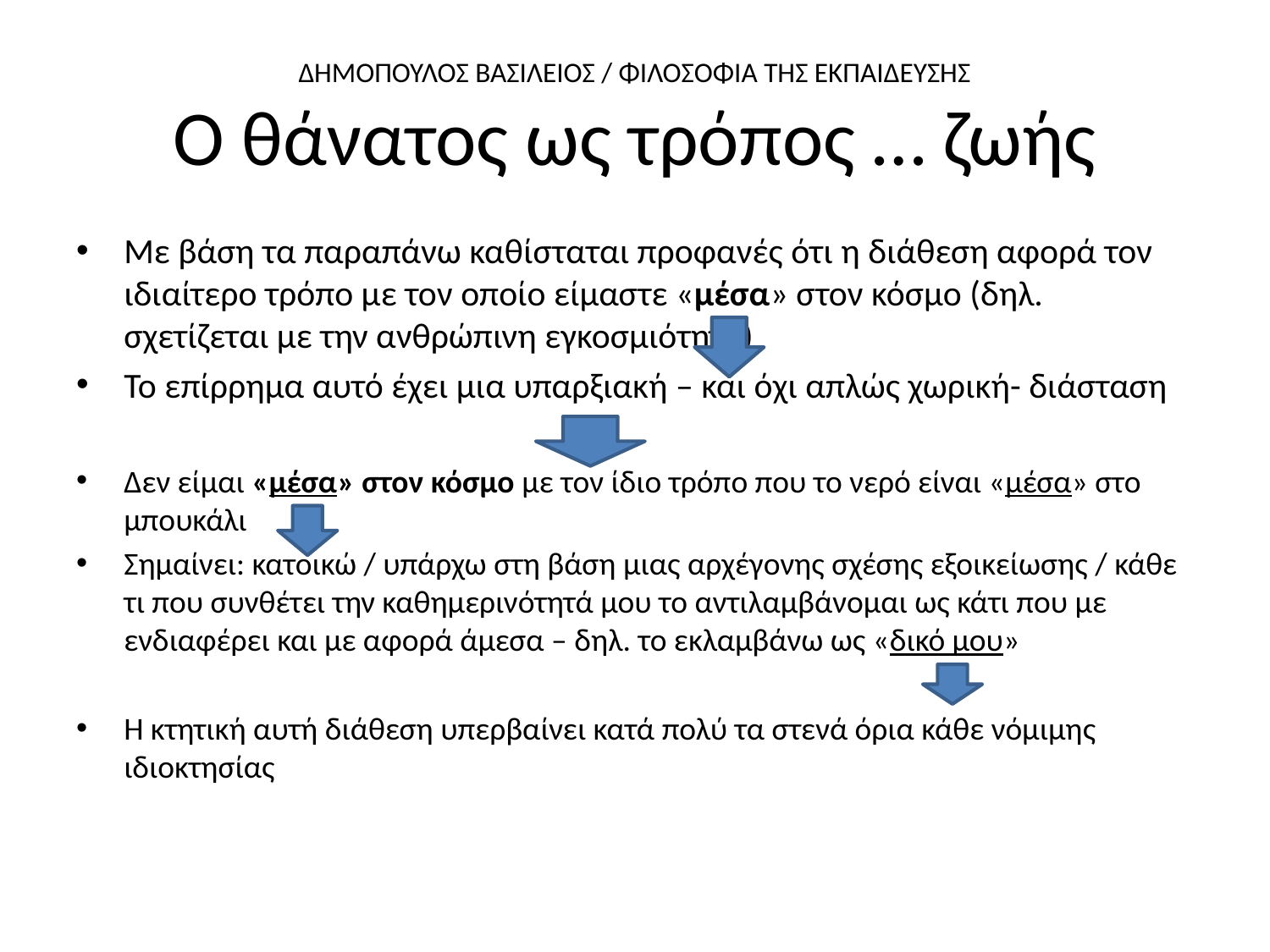

# ΔΗΜΟΠΟΥΛΟΣ ΒΑΣΙΛΕΙΟΣ / ΦΙΛΟΣΟΦΙΑ ΤΗΣ ΕΚΠΑΙΔΕΥΣΗΣ Ο θάνατος ως τρόπος … ζωής
Με βάση τα παραπάνω καθίσταται προφανές ότι η διάθεση αφορά τον ιδιαίτερο τρόπο με τον οποίο είμαστε «μέσα» στον κόσμο (δηλ. σχετίζεται με την ανθρώπινη εγκοσμιότητα)
Το επίρρημα αυτό έχει μια υπαρξιακή – και όχι απλώς χωρική- διάσταση

Δεν είμαι «μέσα» στον κόσμο με τον ίδιο τρόπο που το νερό είναι «μέσα» στο μπουκάλι
Σημαίνει: κατοικώ / υπάρχω στη βάση μιας αρχέγονης σχέσης εξοικείωσης / κάθε τι που συνθέτει την καθημερινότητά μου το αντιλαμβάνομαι ως κάτι που με ενδιαφέρει και με αφορά άμεσα – δηλ. το εκλαμβάνω ως «δικό μου»

Η κτητική αυτή διάθεση υπερβαίνει κατά πολύ τα στενά όρια κάθε νόμιμης ιδιοκτησίας